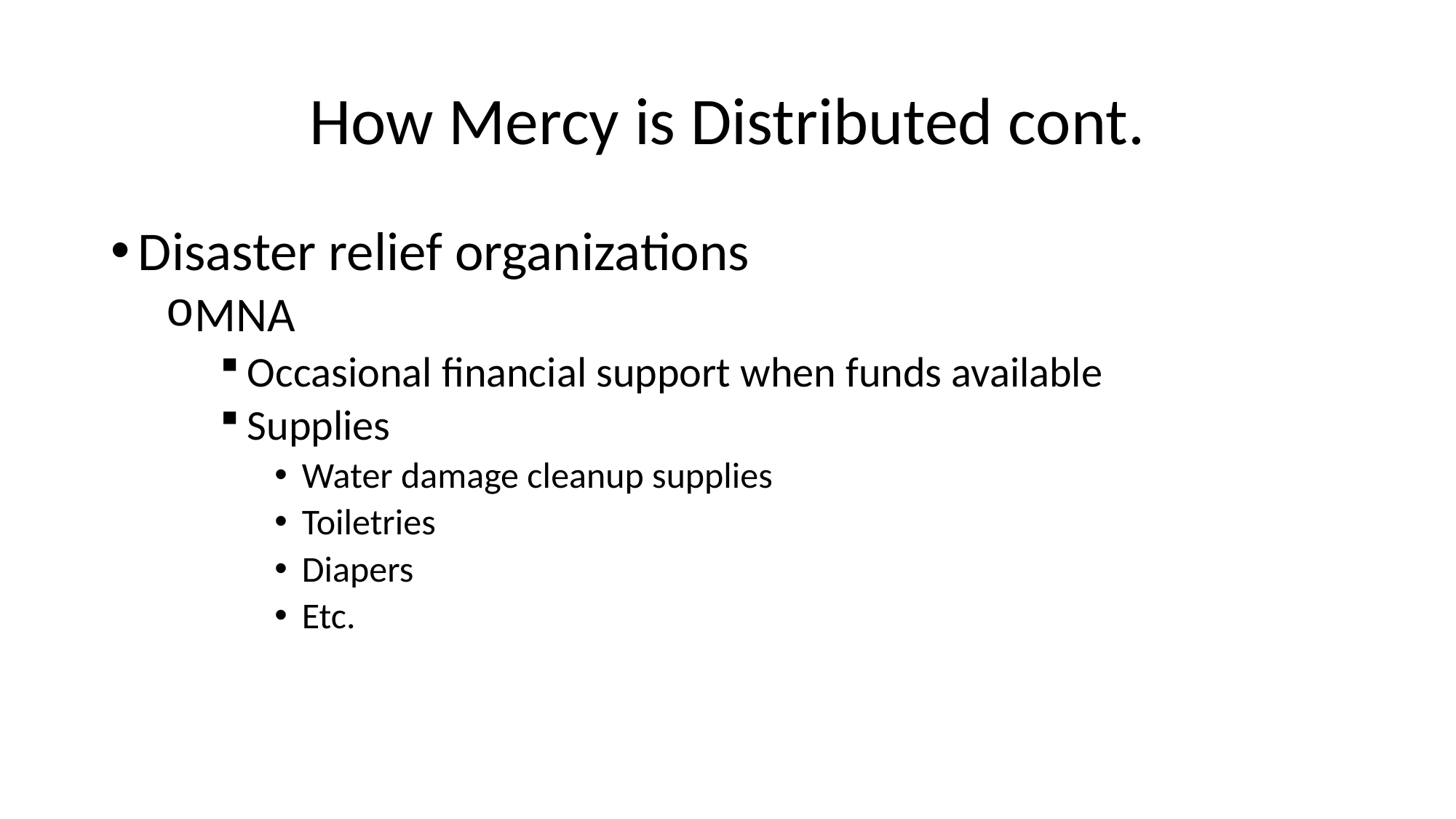

# How Mercy is Distributed cont.
Disaster relief organizations
MNA
Occasional financial support when funds available
Supplies
Water damage cleanup supplies
Toiletries
Diapers
Etc.